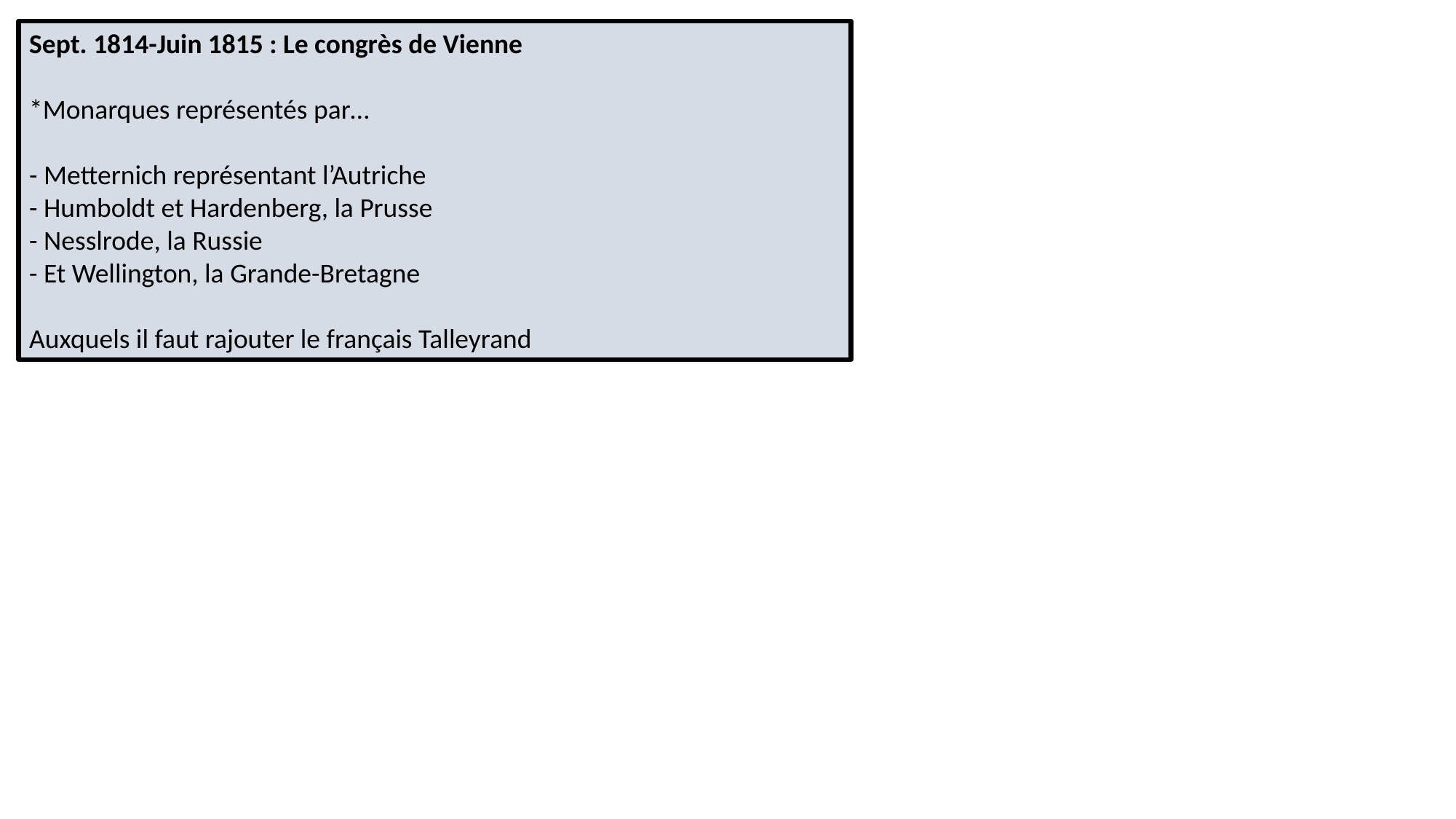

Sept. 1814-Juin 1815 : Le congrès de Vienne

*Monarques représentés par…

- Metternich représentant l’Autriche
- Humboldt et Hardenberg, la Prusse
- Nesslrode, la Russie
- Et Wellington, la Grande-Bretagne

Auxquels il faut rajouter le français Talleyrand